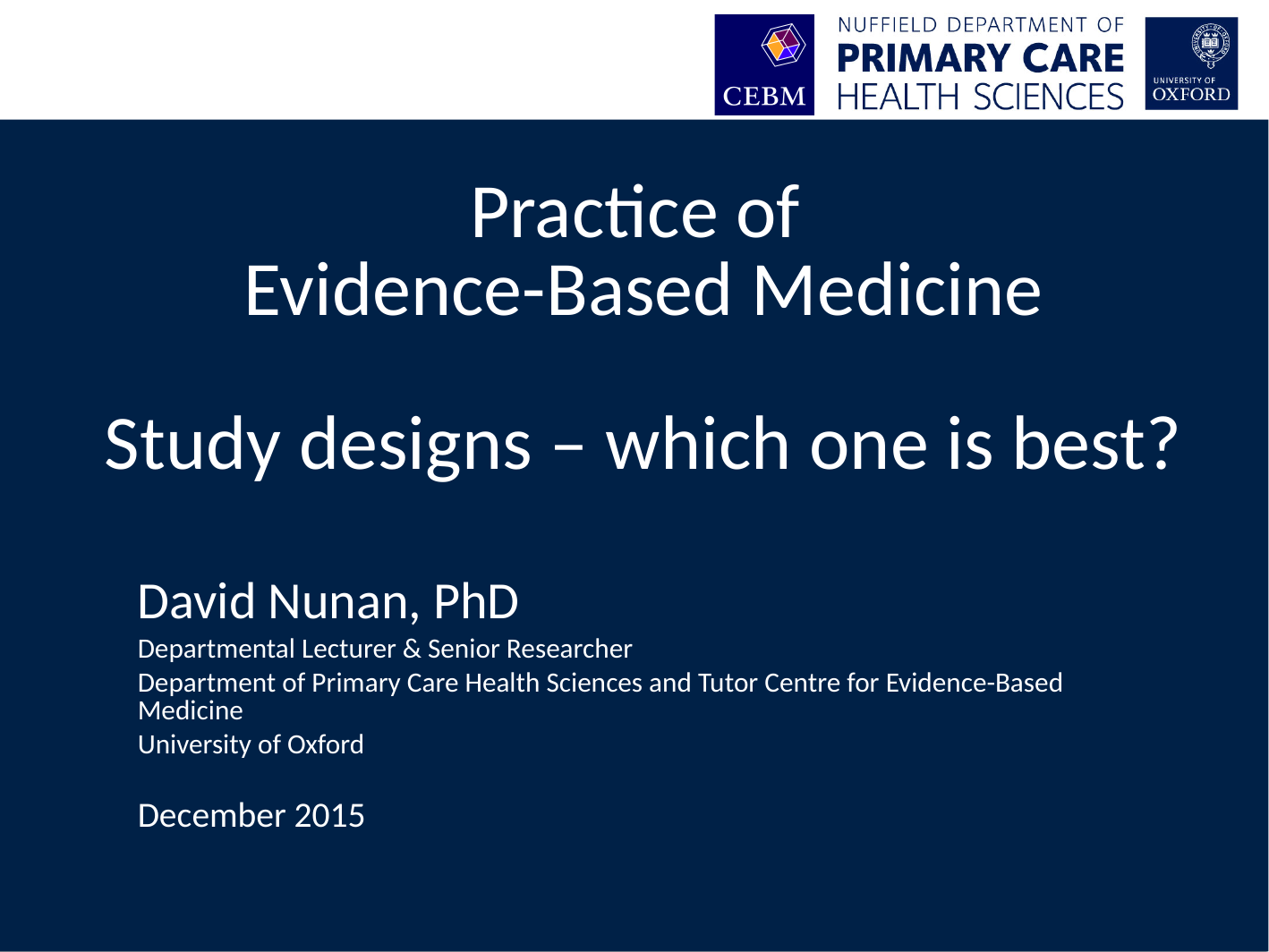

Practice of
Evidence-Based Medicine
Study designs – which one is best?
David Nunan, PhD
Departmental Lecturer & Senior Researcher
Department of Primary Care Health Sciences and Tutor Centre for Evidence-Based Medicine
University of Oxford

December 2015